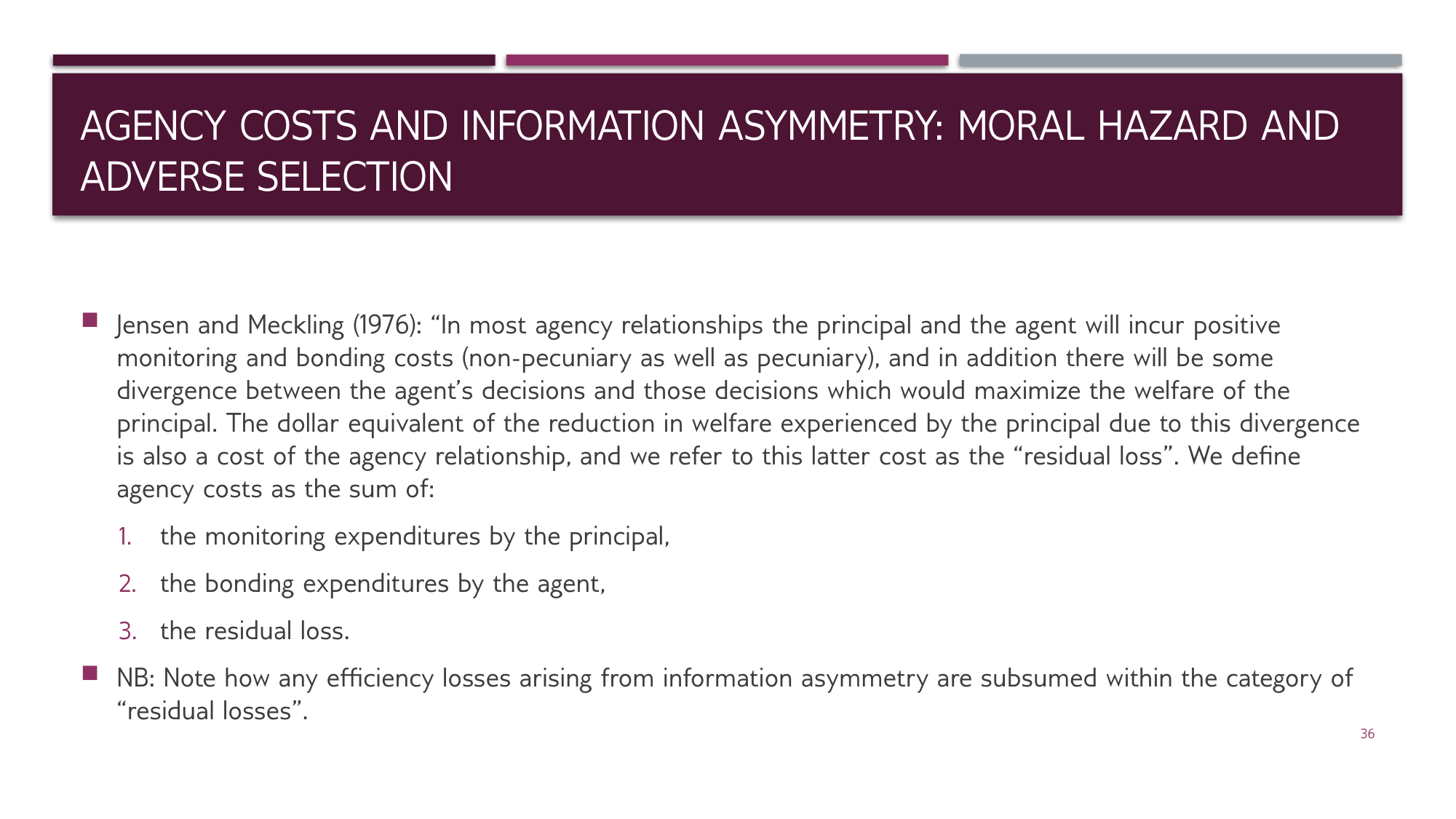

# Agency Costs and Information Asymmetry: Moral Hazard and Adverse Selection
Jensen and Meckling (1976): “In most agency relationships the principal and the agent will incur positive monitoring and bonding costs (non-pecuniary as well as pecuniary), and in addition there will be some divergence between the agent’s decisions and those decisions which would maximize the welfare of the principal. The dollar equivalent of the reduction in welfare experienced by the principal due to this divergence is also a cost of the agency relationship, and we refer to this latter cost as the “residual loss”. We define agency costs as the sum of:
the monitoring expenditures by the principal,
the bonding expenditures by the agent,
the residual loss.
NB: Note how any efficiency losses arising from information asymmetry are subsumed within the category of “residual losses”.
36